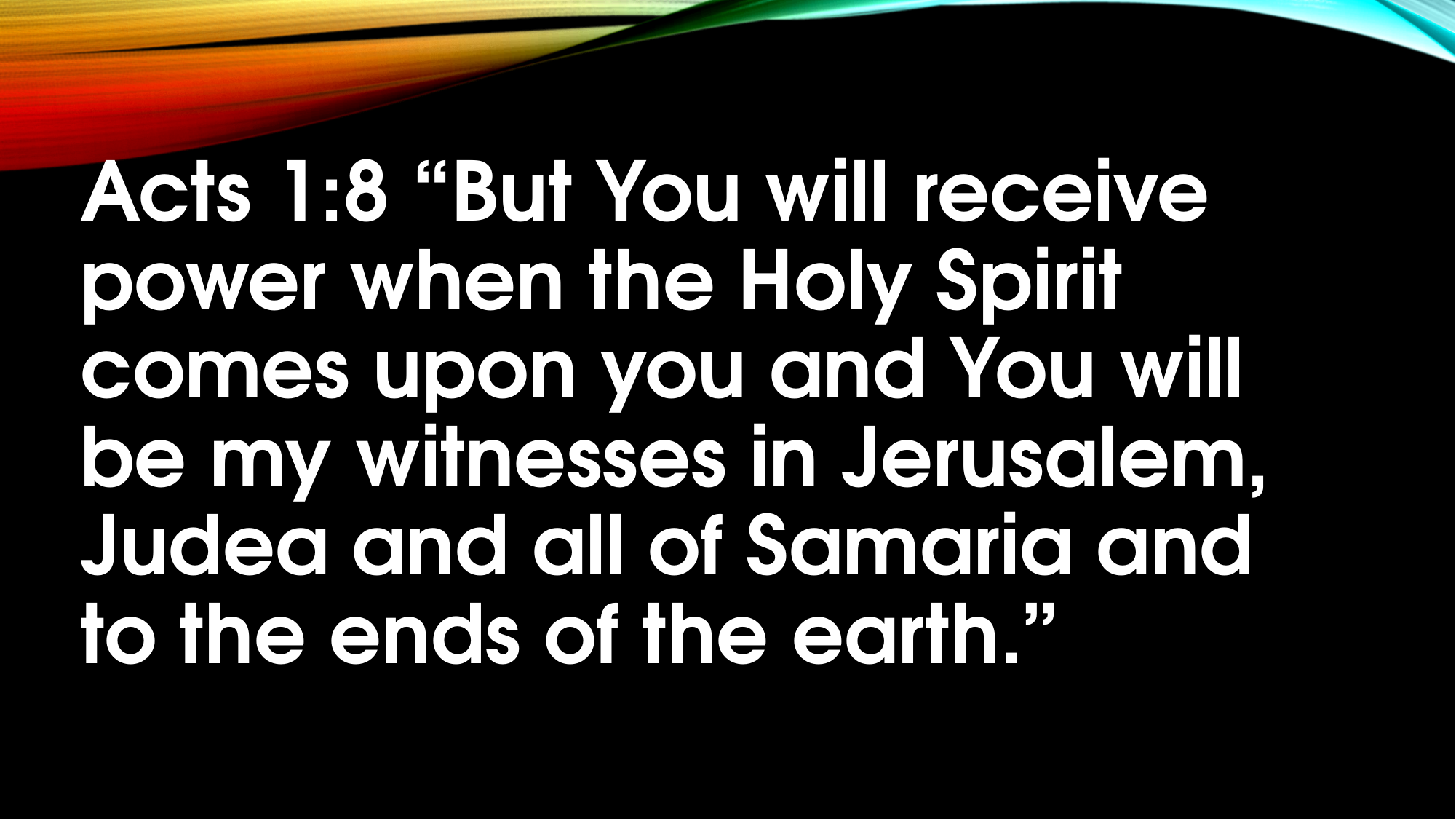

Acts 1:8 “But You will receive power when the Holy Spirit comes upon you and You will be my witnesses in Jerusalem, Judea and all of Samaria and to the ends of the earth.”